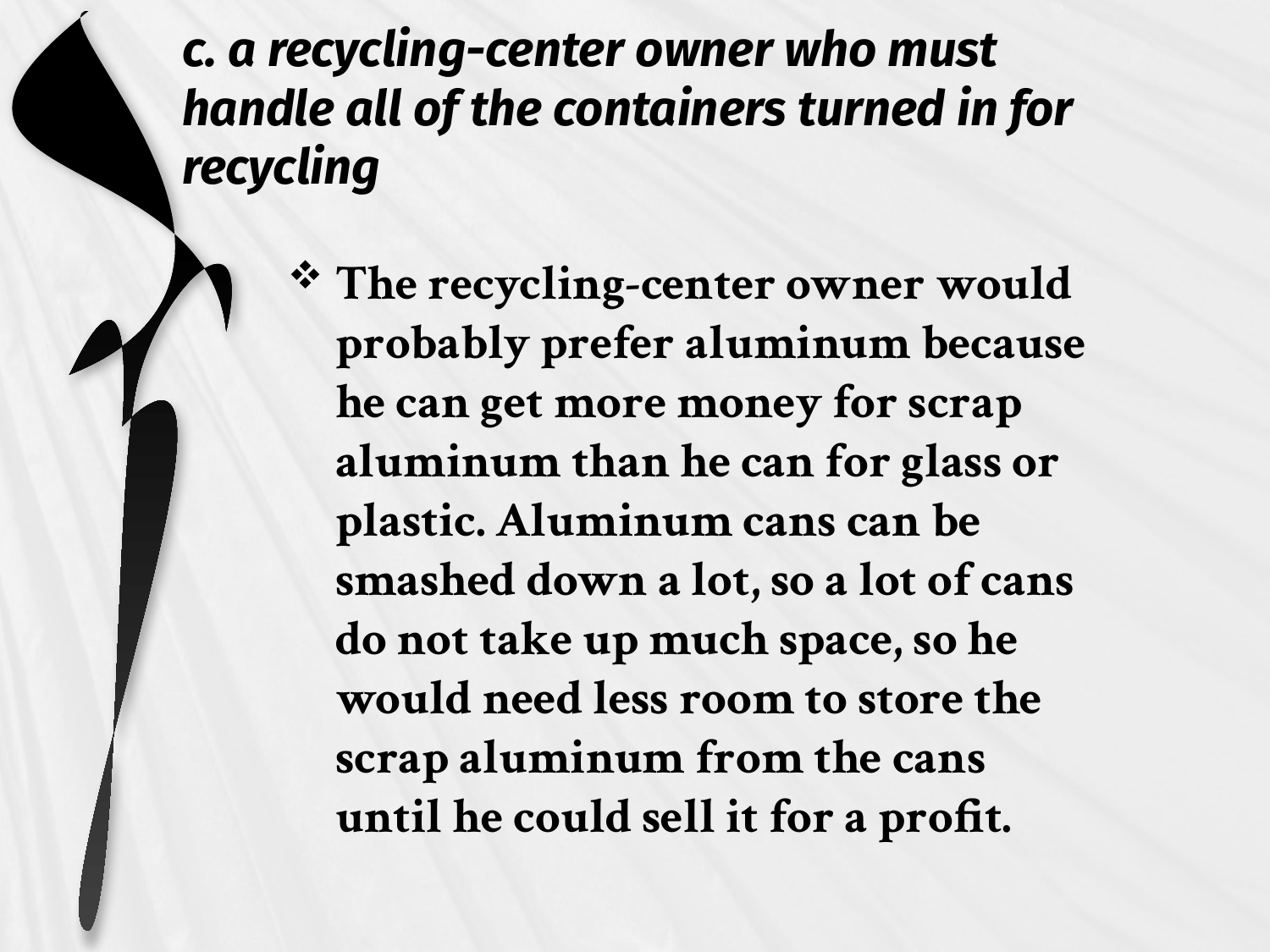

# c. a recycling-center owner who must handle all of the containers turned in for recycling
The recycling-center owner would probably prefer aluminum because he can get more money for scrap aluminum than he can for glass or plastic. Aluminum cans can be smashed down a lot, so a lot of cans do not take up much space, so he would need less room to store the scrap aluminum from the cans until he could sell it for a profit.